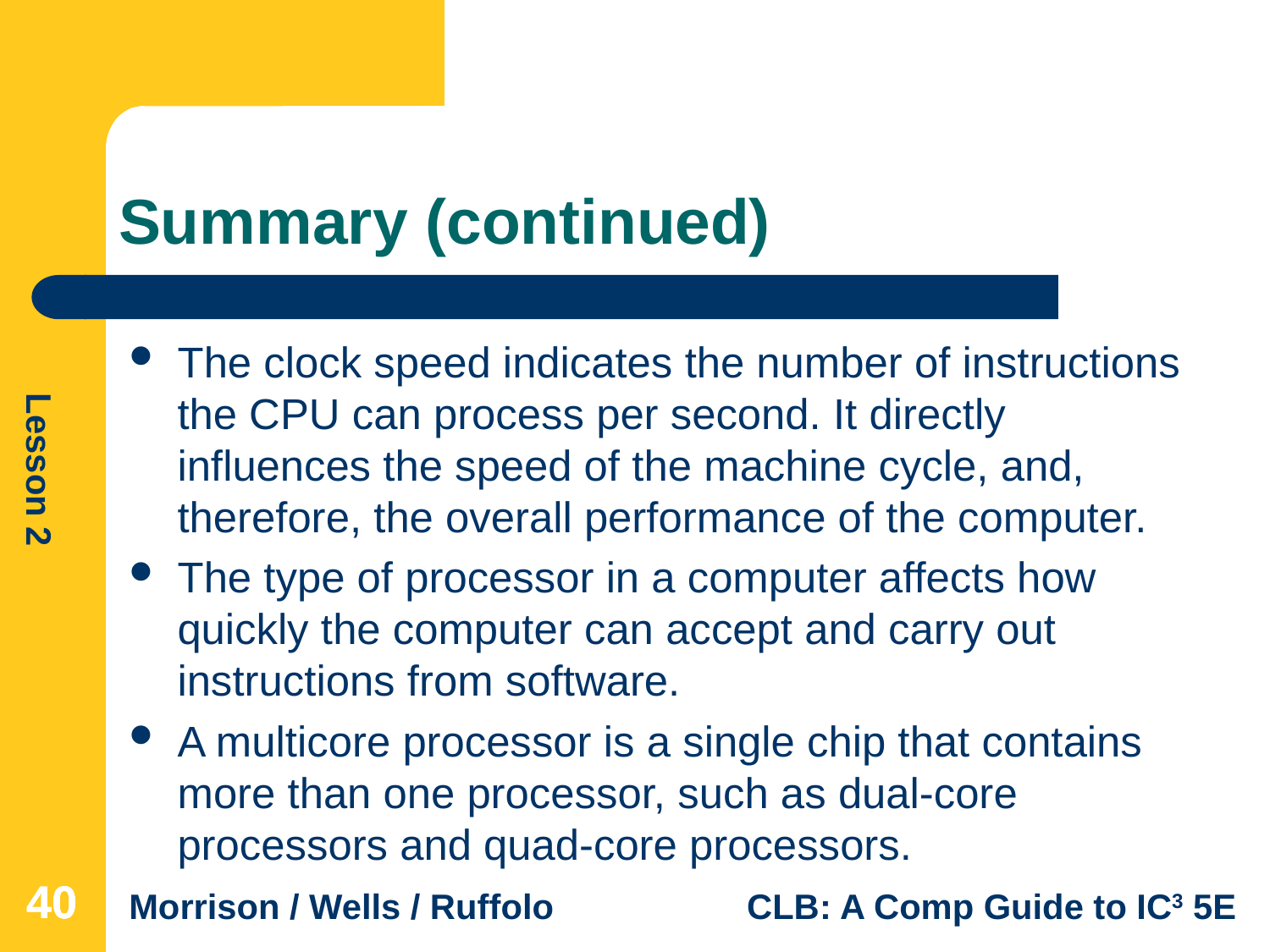

# Summary (continued)
The clock speed indicates the number of instructions the CPU can process per second. It directly influences the speed of the machine cycle, and, therefore, the overall performance of the computer.
The type of processor in a computer affects how quickly the computer can accept and carry out instructions from software.
A multicore processor is a single chip that contains more than one processor, such as dual-core processors and quad-core processors.
40
40
40